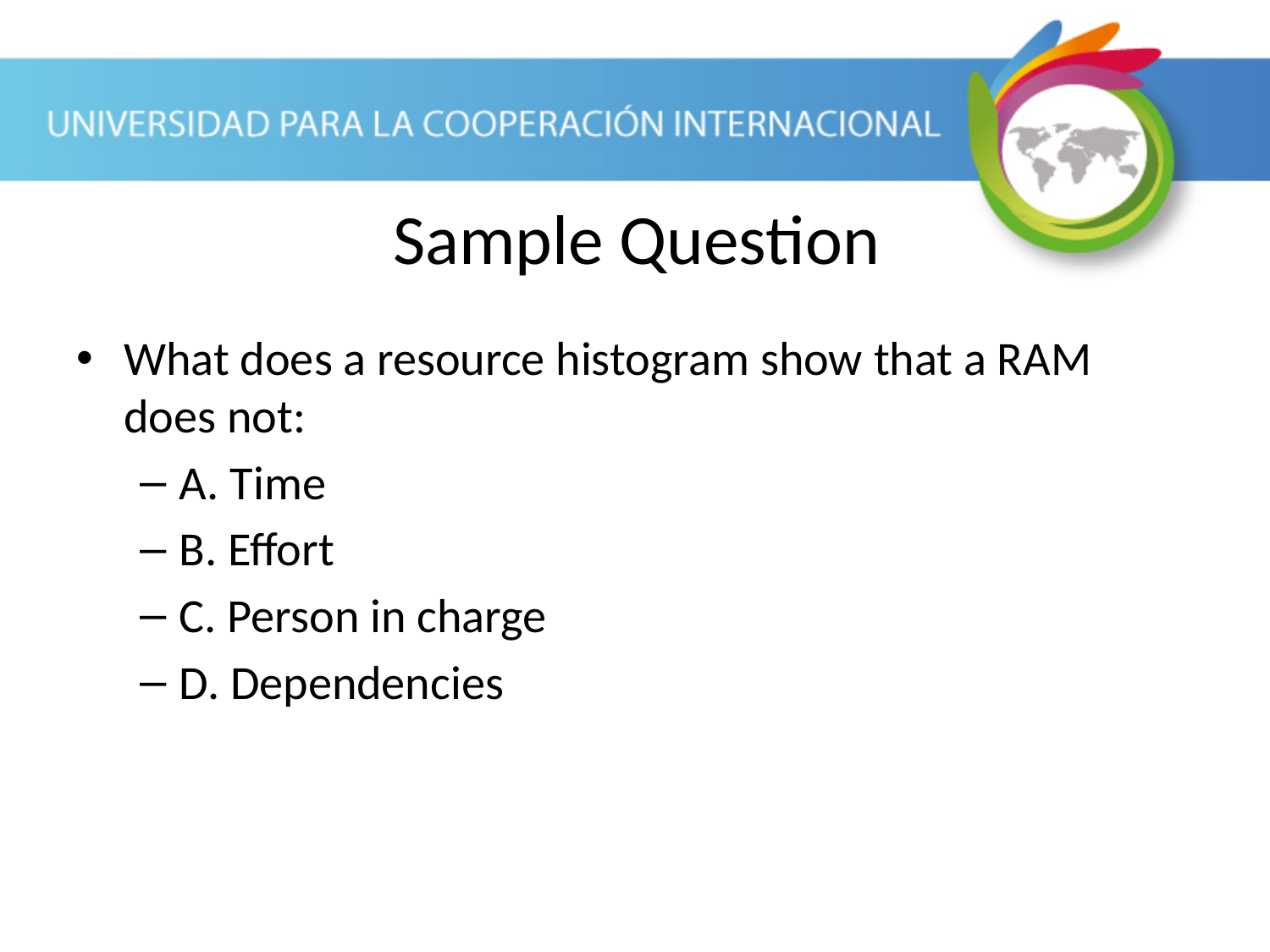

Sample Question
What does a resource histogram show that a RAM does not:
A. Time
B. Effort
C. Person in charge
D. Dependencies